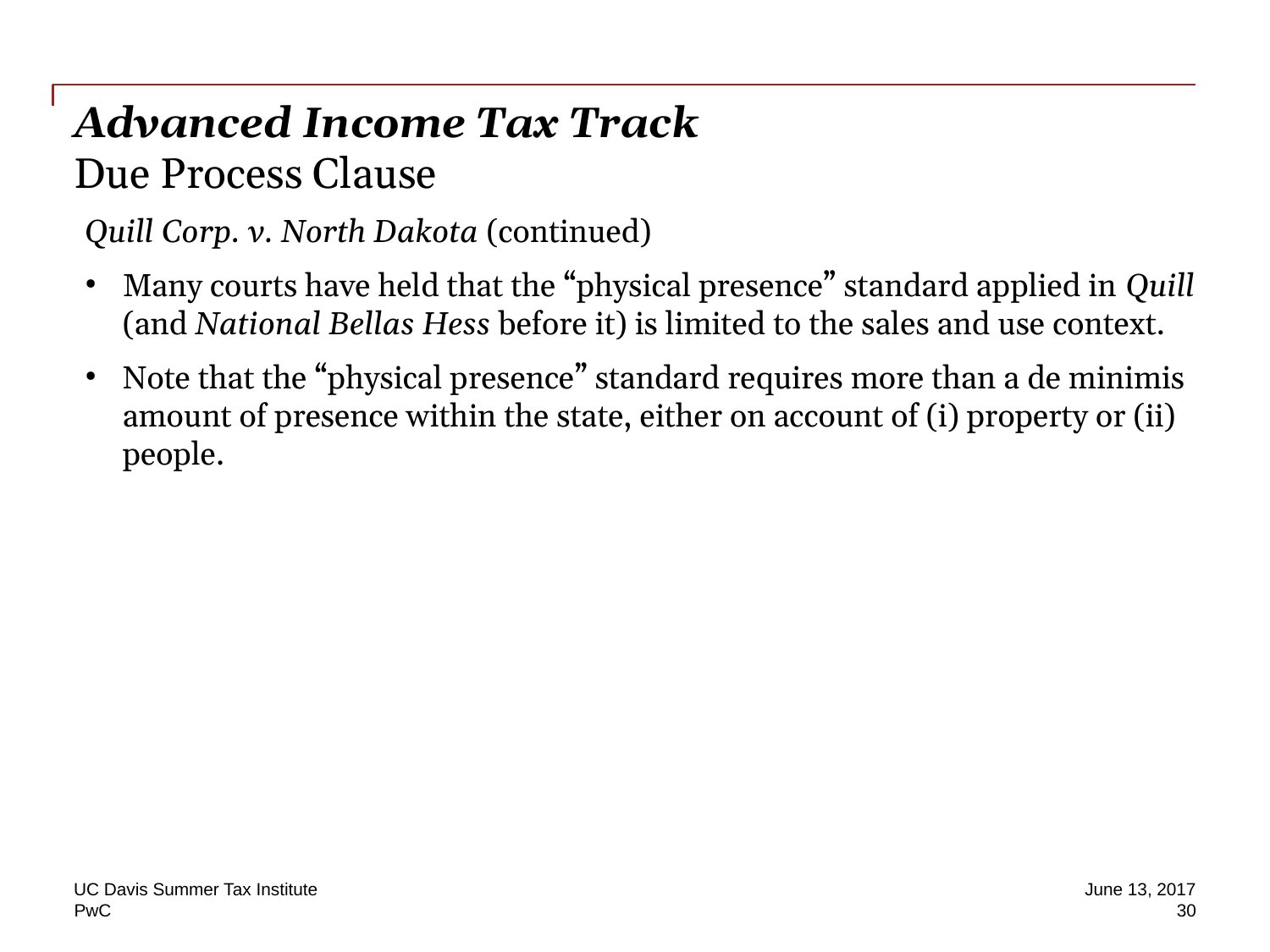

# Advanced Income Tax Track Due Process Clause
Quill Corp. v. North Dakota (continued)
Many courts have held that the “physical presence” standard applied in Quill (and National Bellas Hess before it) is limited to the sales and use context.
Note that the “physical presence” standard requires more than a de minimis amount of presence within the state, either on account of (i) property or (ii) people.
UC Davis Summer Tax Institute
June 13, 2017
30